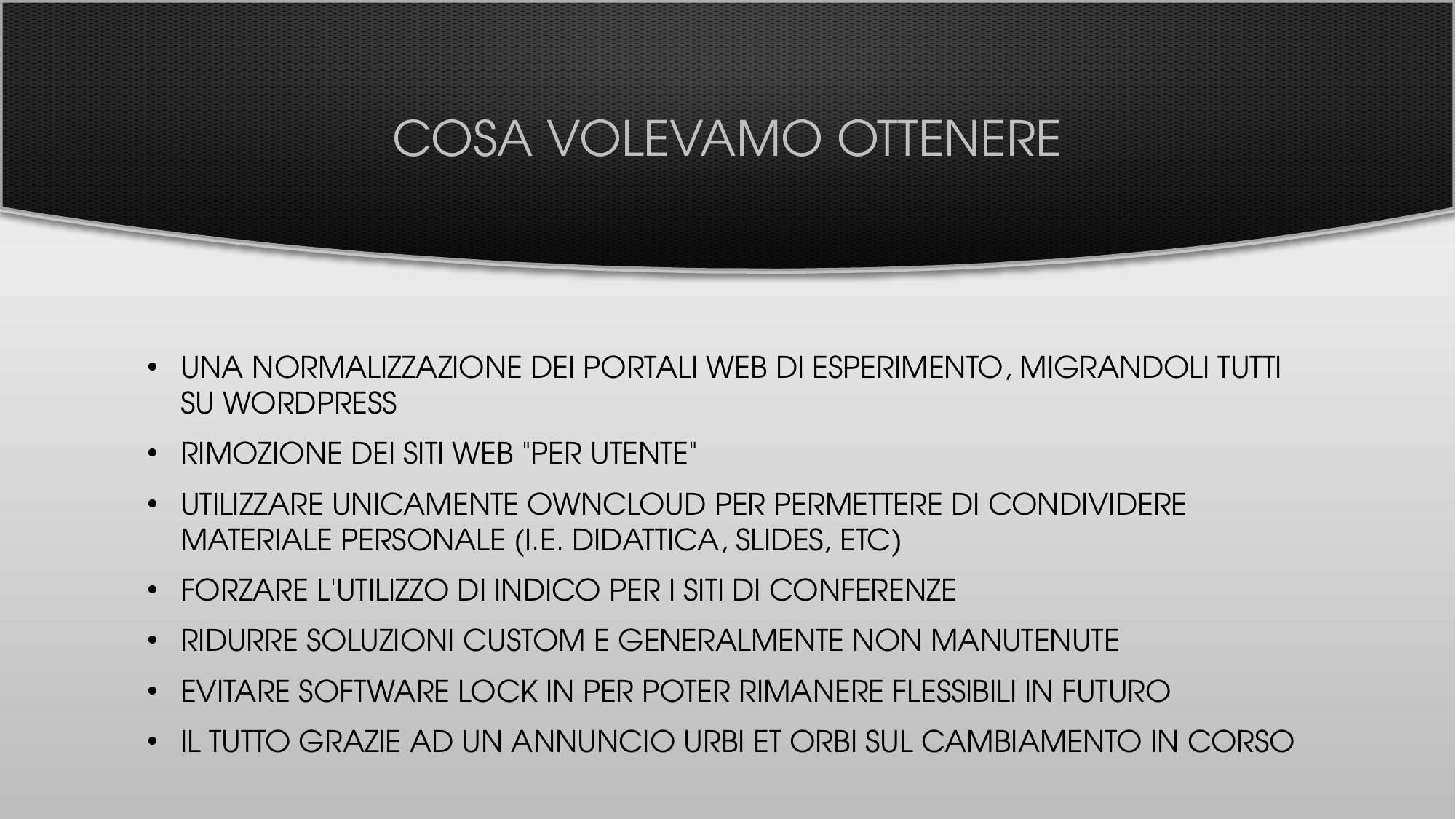

# Cosa volevamo ottenere
Una normalizzazione dei portali web di esperimento, migrandoli tutti su wordpress
Rimozione dei siti web "per utente"
Utilizzare unicamente owncloud per permettere di condividere materiale personale (i.e. didattica, slides, etc)
Forzare l'utilizzo di indico per i siti di conferenze
Ridurre soluzioni custom e generalmente non manutenute
Evitare software lock in per poter rimanere flessibili in futuro
Il tutto grazie ad un annuncio urbi et orbi sul cambiamento in corso